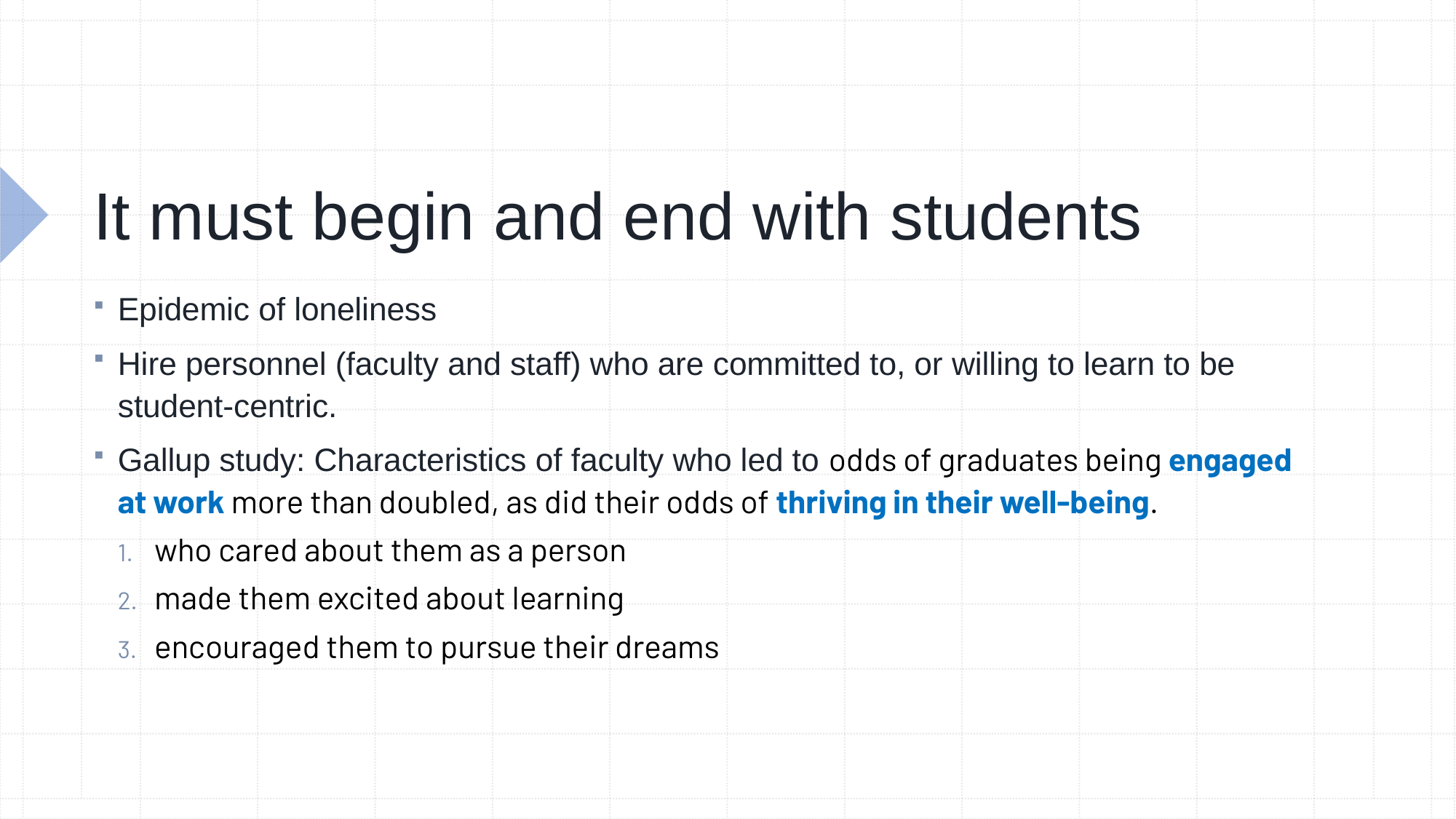

# It must begin and end with students
Epidemic of loneliness
Hire personnel (faculty and staff) who are committed to, or willing to learn to be student-centric.
Gallup study: Characteristics of faculty who led to odds of graduates being engaged at work more than doubled, as did their odds of thriving in their well-being.
who cared about them as a person
made them excited about learning
encouraged them to pursue their dreams